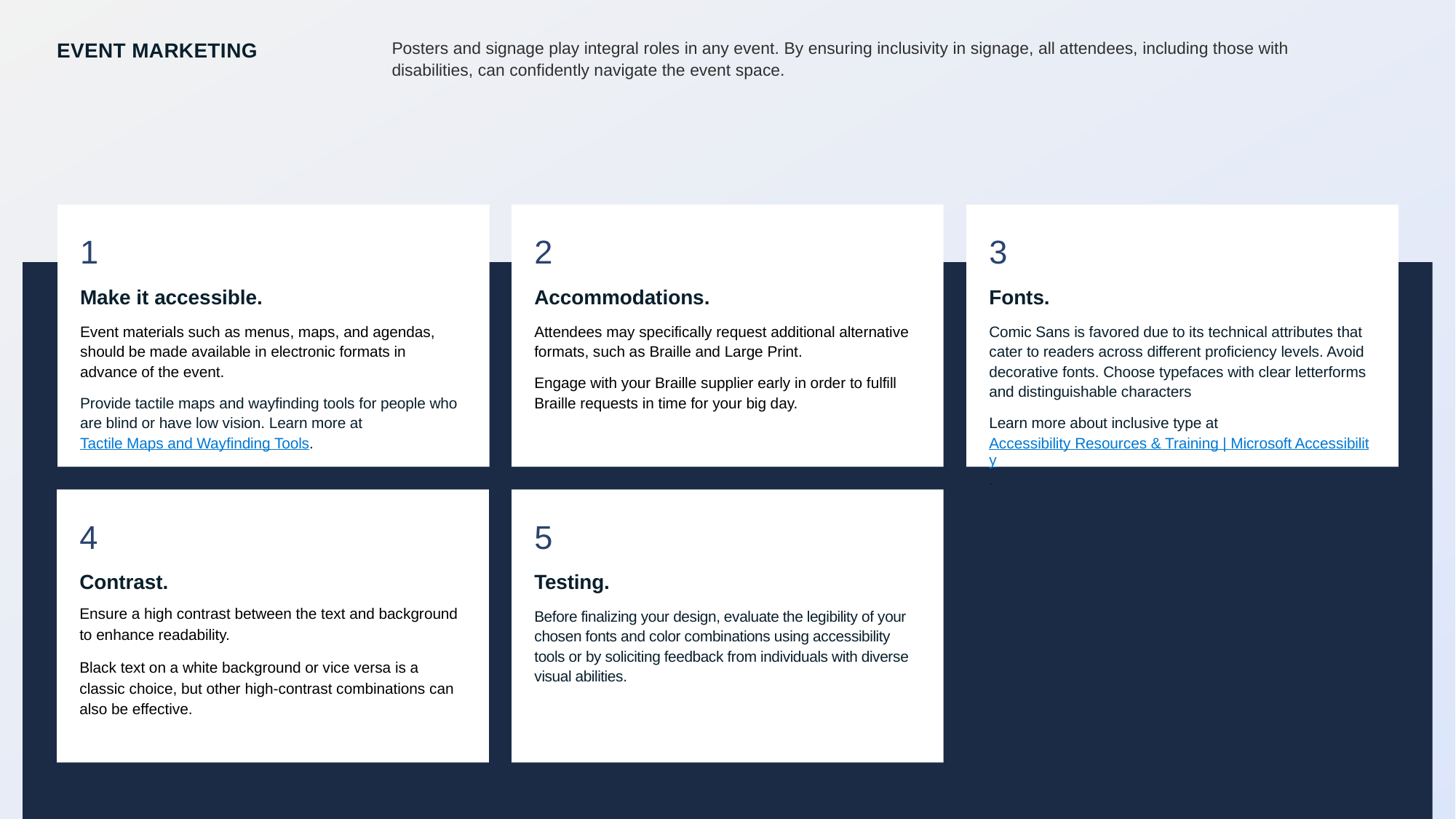

# event marketing
Posters and signage play integral roles in any event. By ensuring inclusivity in signage, all attendees, including those with disabilities, can confidently navigate the event space.
1
Make it accessible.
Event materials such as menus, maps, and agendas, should be made available in electronic formats in advance of the event.
Provide tactile maps and wayfinding tools for people who are blind or have low vision. Learn more at Tactile Maps and Wayfinding Tools.
2
Accommodations.
Attendees may specifically request additional alternative formats, such as Braille and Large Print.
Engage with your Braille supplier early in order to fulfill Braille requests in time for your big day.
3
Fonts.
Comic Sans is favored due to its technical attributes that cater to readers across different proficiency levels. Avoid decorative fonts. Choose typefaces with clear letterforms and distinguishable characters
Learn more about inclusive type at Accessibility Resources & Training | Microsoft Accessibility.

4
Contrast.
Ensure a high contrast between the text and background to enhance readability.
Black text on a white background or vice versa is a classic choice, but other high-contrast combinations can also be effective.
5
Testing.
Before finalizing your design, evaluate the legibility of your chosen fonts and color combinations using accessibility tools or by soliciting feedback from individuals with diverse visual abilities.